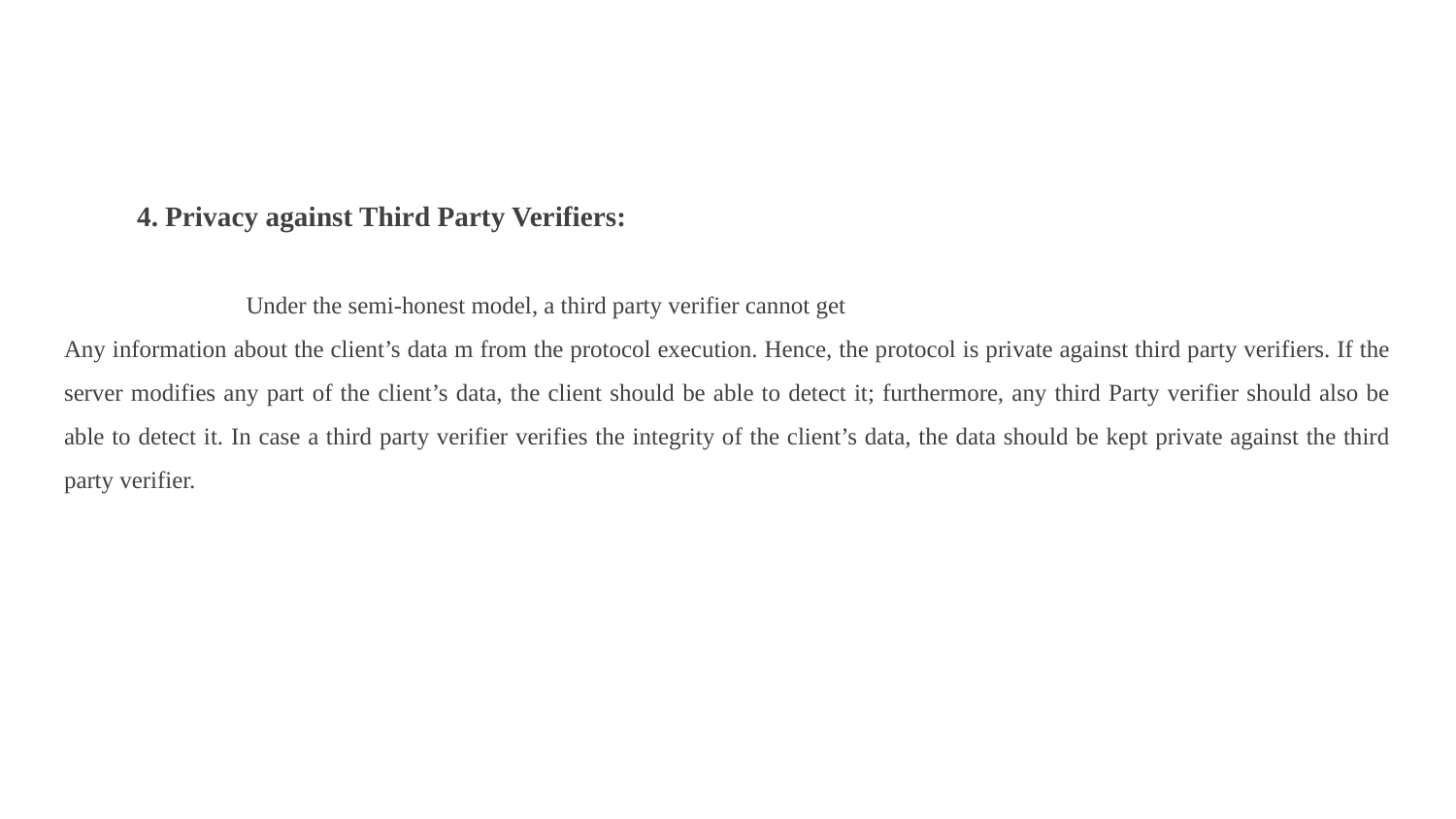

#
4. Privacy against Third Party Verifiers:

                              Under the semi-honest model, a third party verifier cannot get
Any information about the client’s data m from the protocol execution. Hence, the protocol is private against third party verifiers. If the server modifies any part of the client’s data, the client should be able to detect it; furthermore, any third Party verifier should also be able to detect it. In case a third party verifier verifies the integrity of the client’s data, the data should be kept private against the third party verifier.